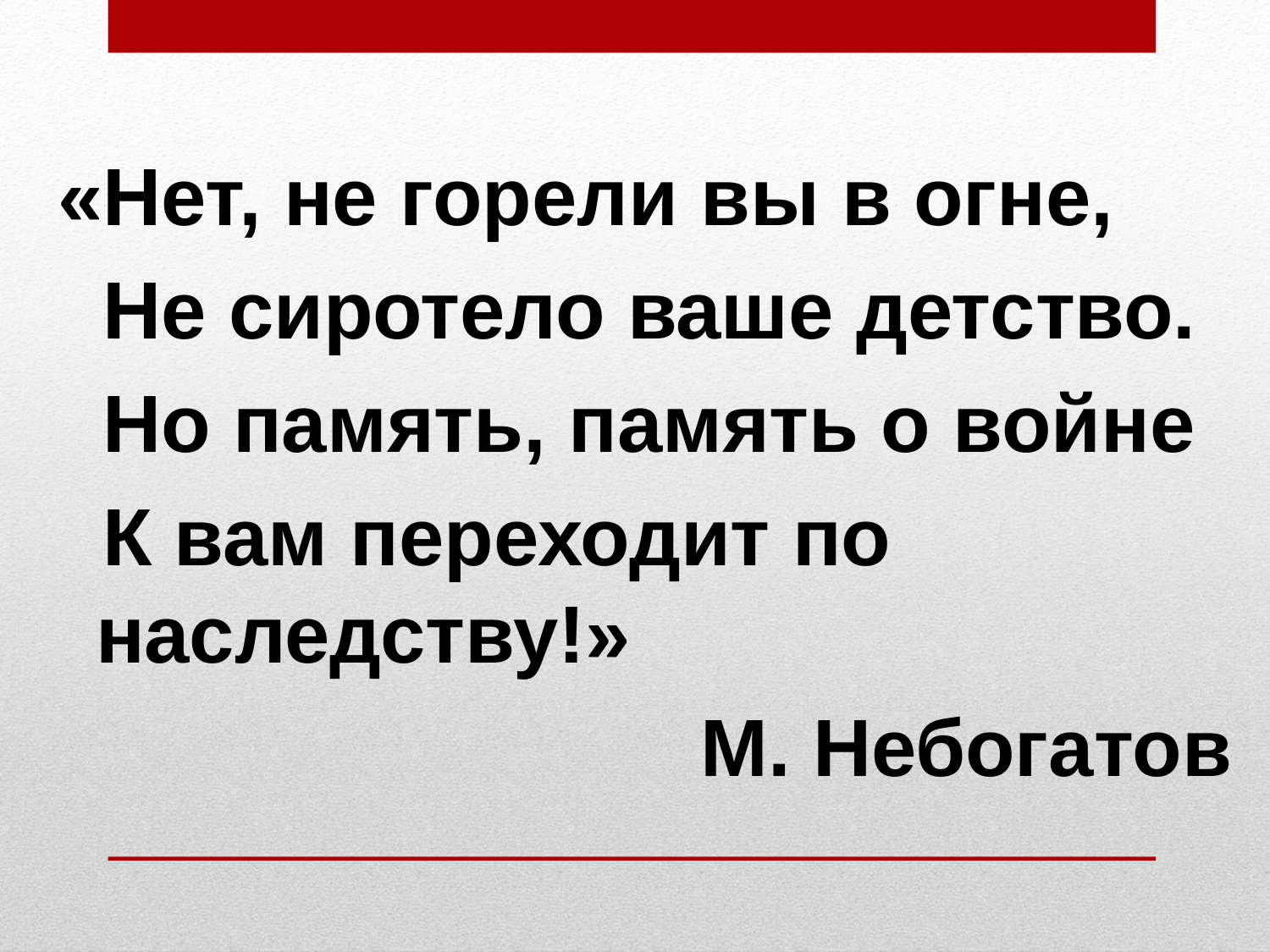

«Нет, не горели вы в огне,
  Не сиротело ваше детство.
  Но память, память о войне
  К вам переходит по наследству!»
М. Небогатов